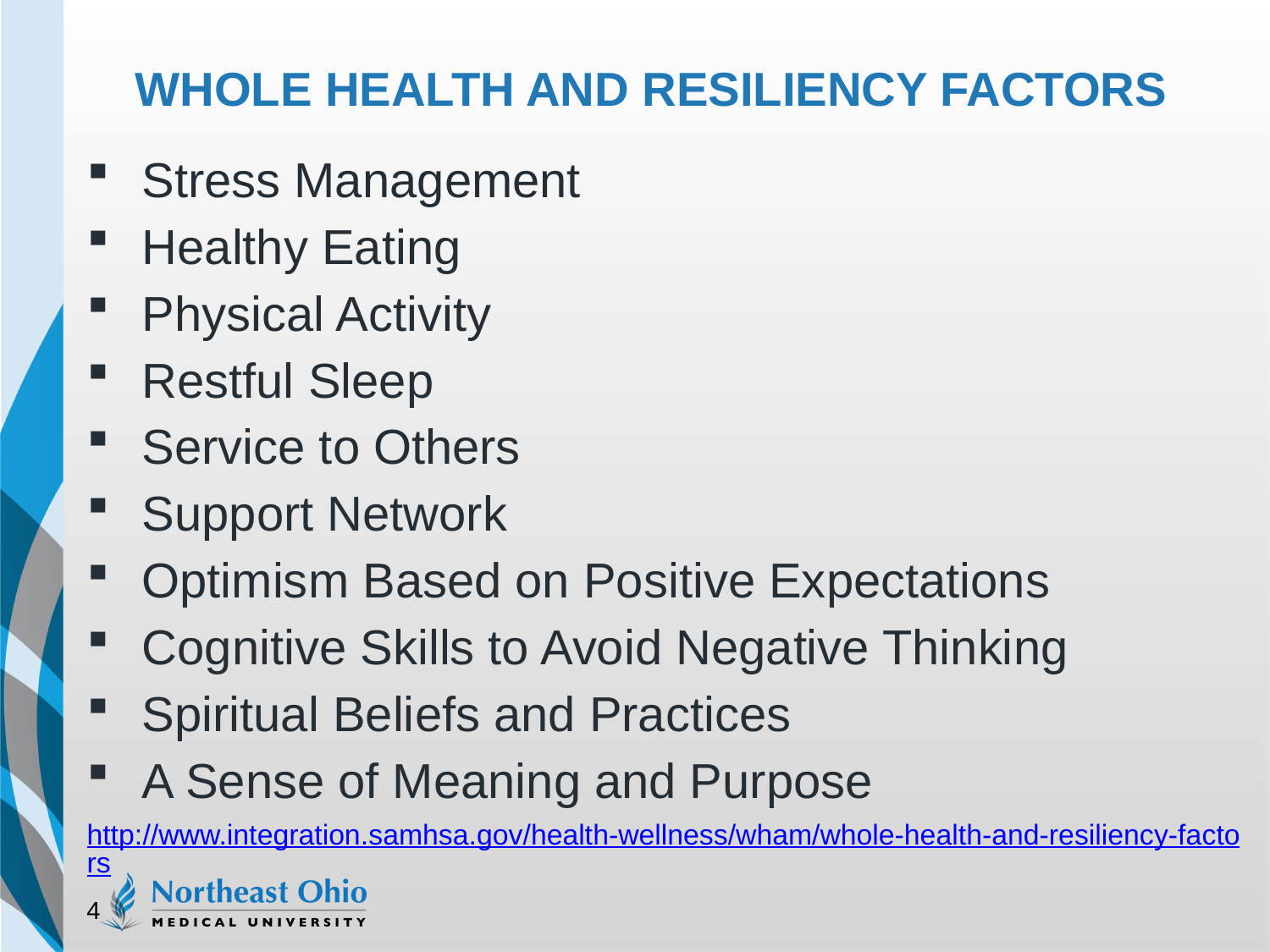

# Whole Health and Resiliency factors
Stress Management
Healthy Eating
Physical Activity
Restful Sleep
Service to Others
Support Network
Optimism Based on Positive Expectations
Cognitive Skills to Avoid Negative Thinking
Spiritual Beliefs and Practices
A Sense of Meaning and Purpose
http://www.integration.samhsa.gov/health-wellness/wham/whole-health-and-resiliency-factors

4